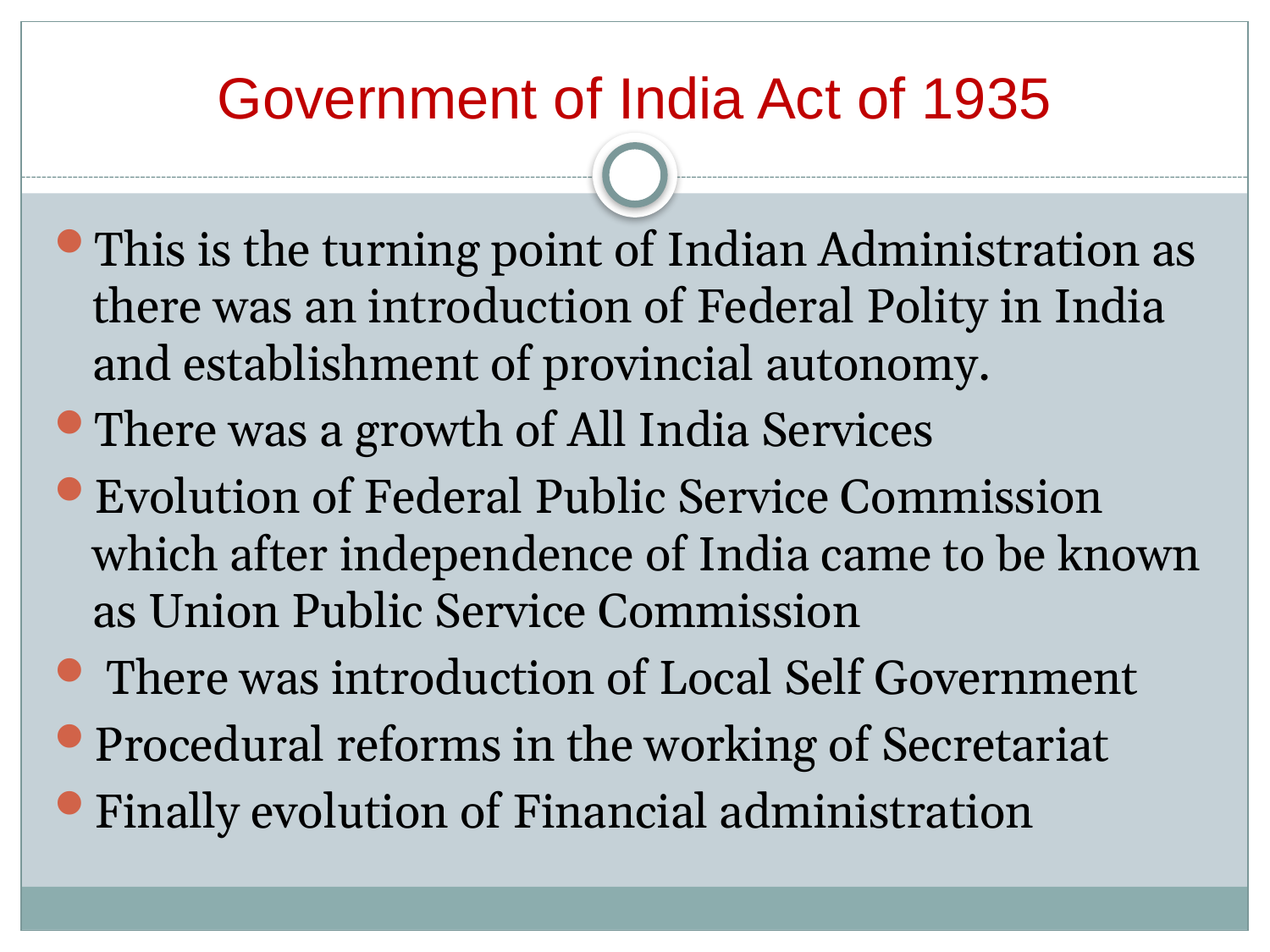

# Government of India Act of 1935
This is the turning point of Indian Administration as there was an introduction of Federal Polity in India and establishment of provincial autonomy.
There was a growth of All India Services
Evolution of Federal Public Service Commission which after independence of India came to be known as Union Public Service Commission
 There was introduction of Local Self Government
Procedural reforms in the working of Secretariat
Finally evolution of Financial administration